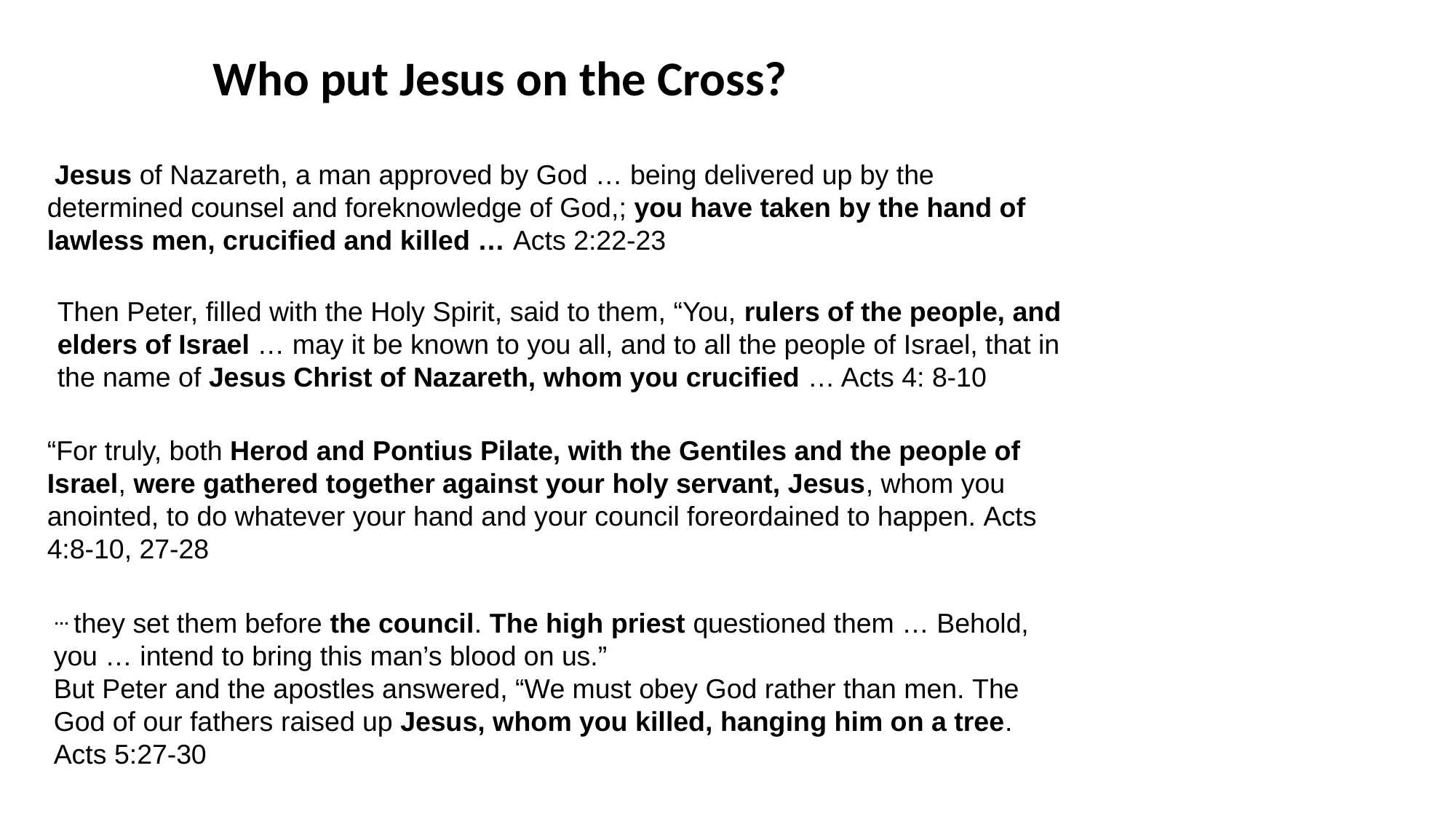

Who put Jesus on the Cross?
 Jesus of Nazareth, a man approved by God … being delivered up by the determined counsel and foreknowledge of God,; you have taken by the hand of lawless men, crucified and killed … Acts 2:22-23
Then Peter, filled with the Holy Spirit, said to them, “You, rulers of the people, and elders of Israel … may it be known to you all, and to all the people of Israel, that in the name of Jesus Christ of Nazareth, whom you crucified … Acts 4: 8-10
“For truly, both Herod and Pontius Pilate, with the Gentiles and the people of Israel, were gathered together against your holy servant, Jesus, whom you anointed, to do whatever your hand and your council foreordained to happen. Acts 4:8-10, 27-28
… they set them before the council. The high priest questioned them … Behold, you … intend to bring this man’s blood on us.”
But Peter and the apostles answered, “We must obey God rather than men. The God of our fathers raised up Jesus, whom you killed, hanging him on a tree.
Acts 5:27-30